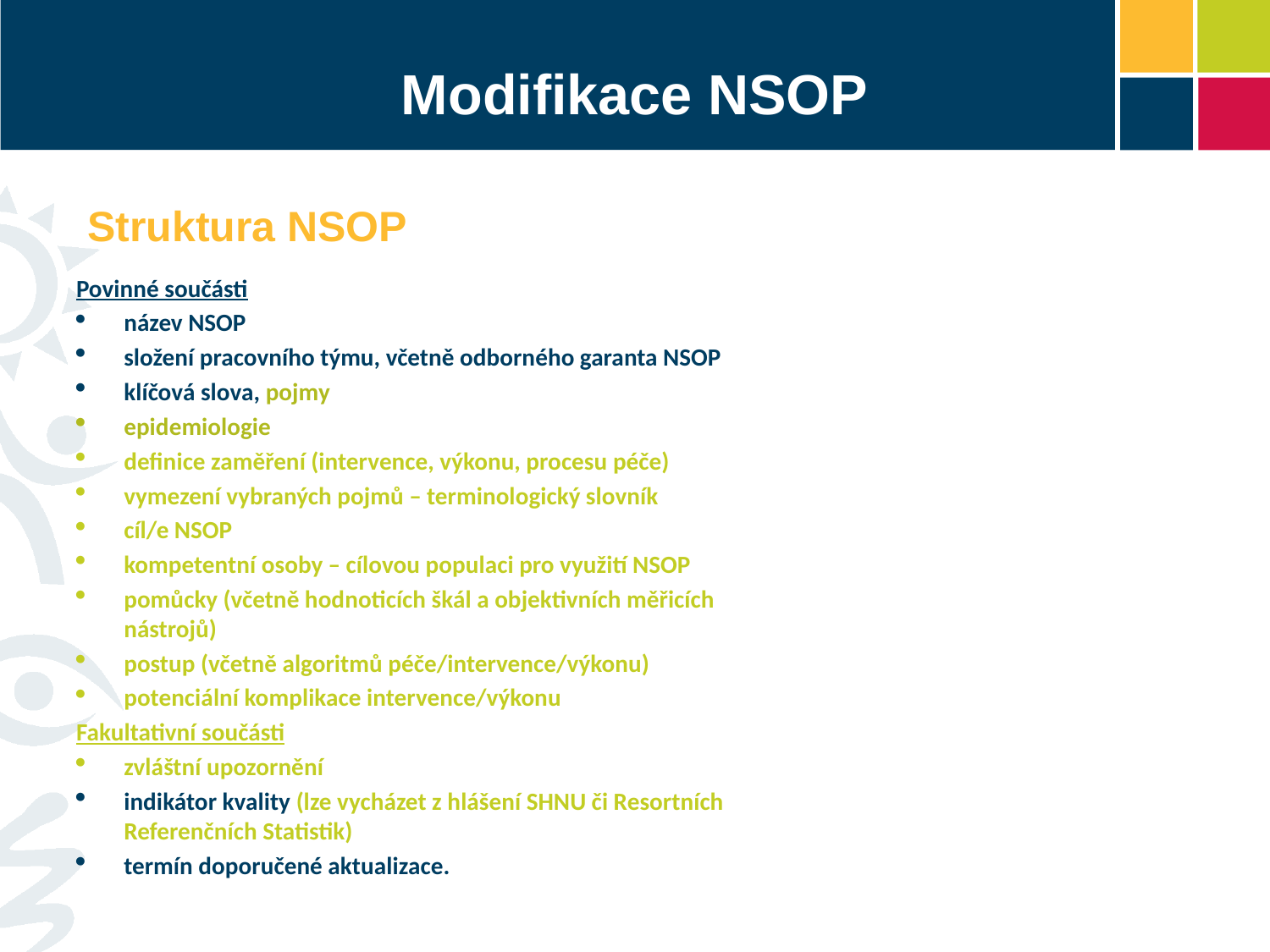

# Modifikace NSOP
Struktura NSOP
Povinné součásti
název NSOP
složení pracovního týmu, včetně odborného garanta NSOP
klíčová slova, pojmy
epidemiologie
definice zaměření (intervence, výkonu, procesu péče)
vymezení vybraných pojmů – terminologický slovník
cíl/e NSOP
kompetentní osoby – cílovou populaci pro využití NSOP
pomůcky (včetně hodnoticích škál a objektivních měřicích nástrojů)
postup (včetně algoritmů péče/intervence/výkonu)
potenciální komplikace intervence/výkonu
Fakultativní součásti
zvláštní upozornění
indikátor kvality (lze vycházet z hlášení SHNU či Resortních Referenčních Statistik)
termín doporučené aktualizace.